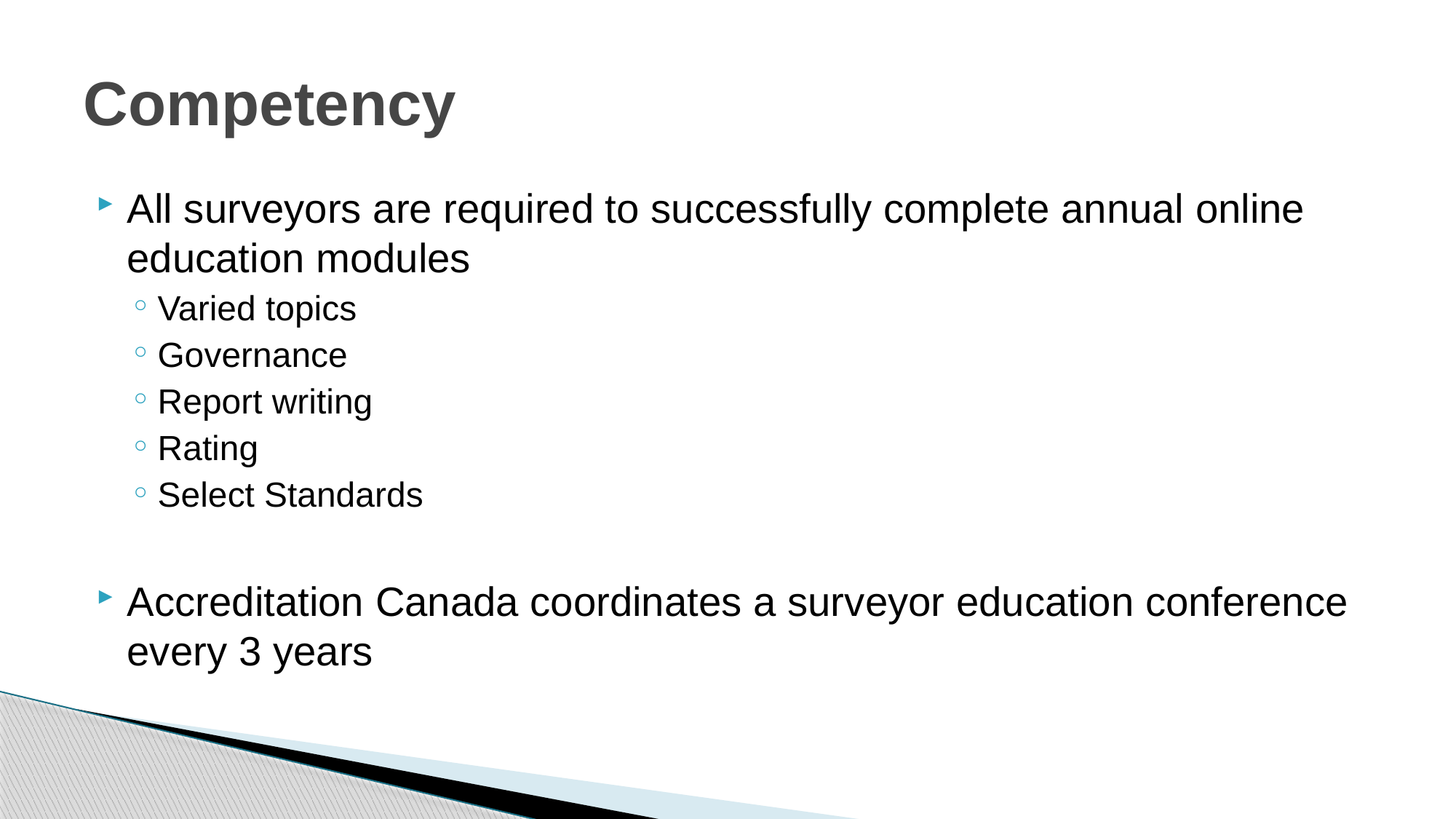

# Competency
All surveyors are required to successfully complete annual online education modules
Varied topics
Governance
Report writing
Rating
Select Standards

Accreditation Canada coordinates a surveyor education conference every 3 years